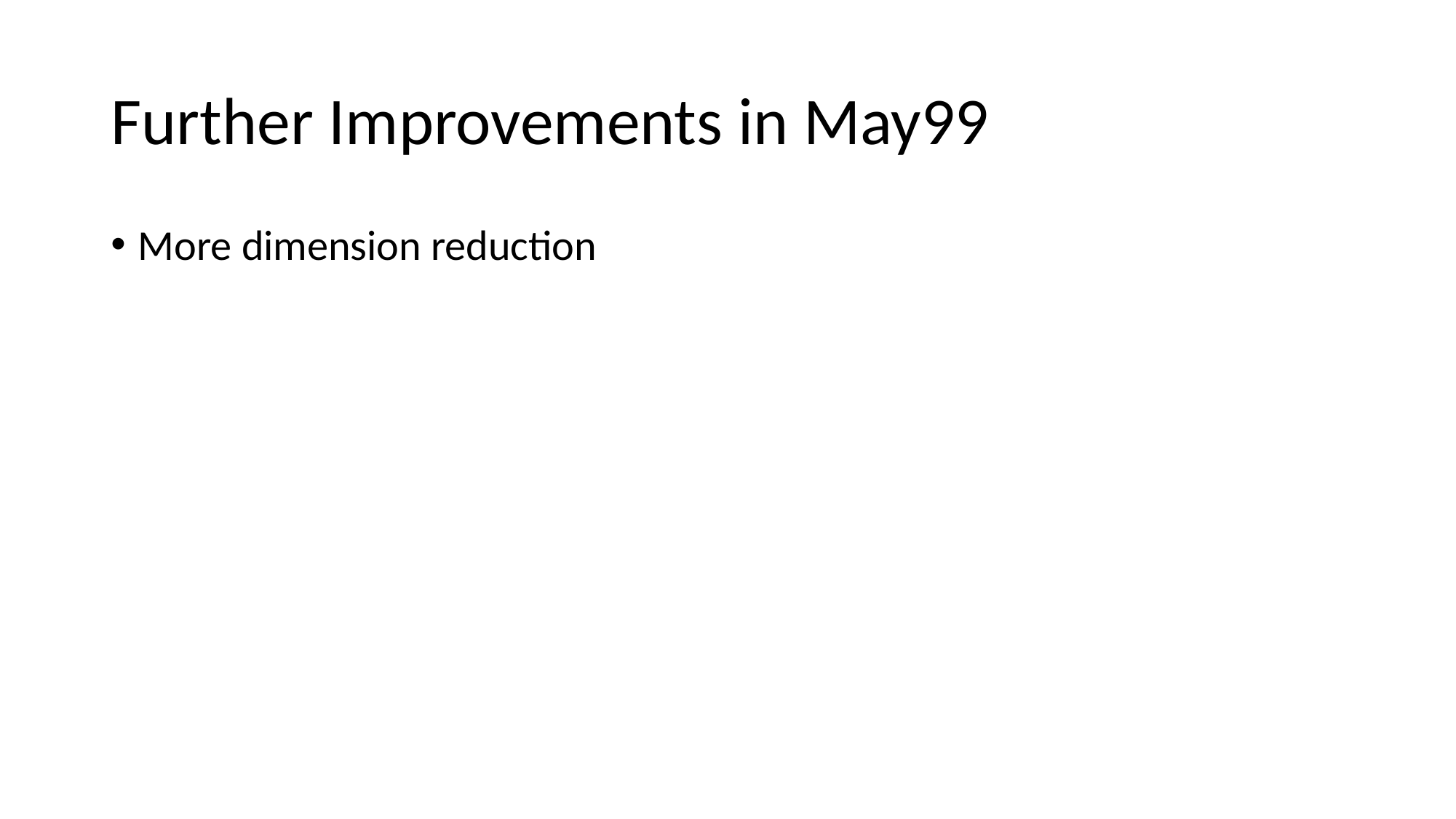

# Further Improvements in May99
More dimension reduction